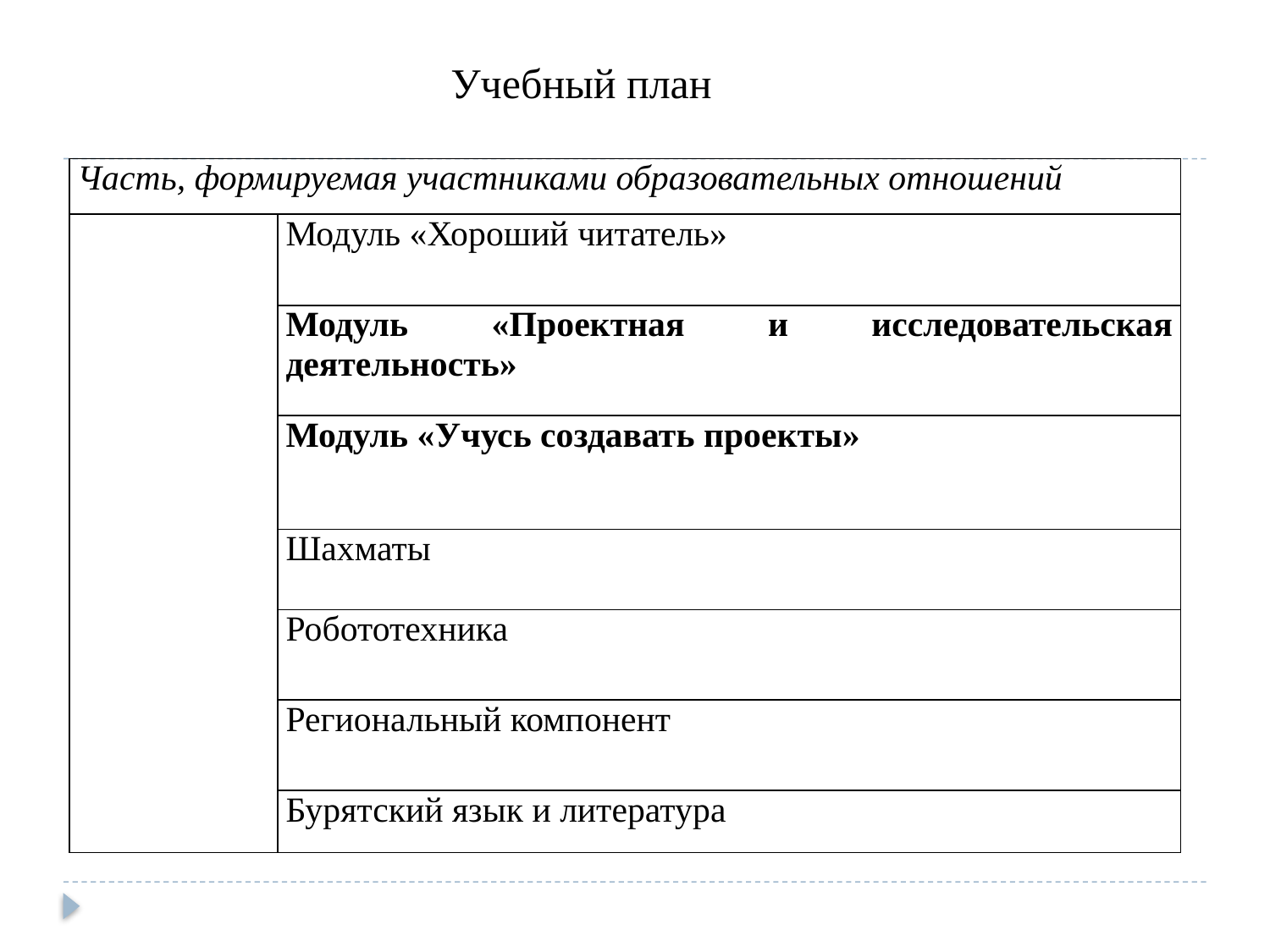

Учебный план
| Часть, формируемая участниками образовательных отношений |  |
| --- | --- |
|  | Модуль «Хороший читатель» |
|  | Модуль «Проектная и исследовательская деятельность» |
|  | Модуль «Учусь создавать проекты» |
|  | Шахматы |
|  | Робототехника |
|  | Региональный компонент |
|  | Бурятский язык и литература |